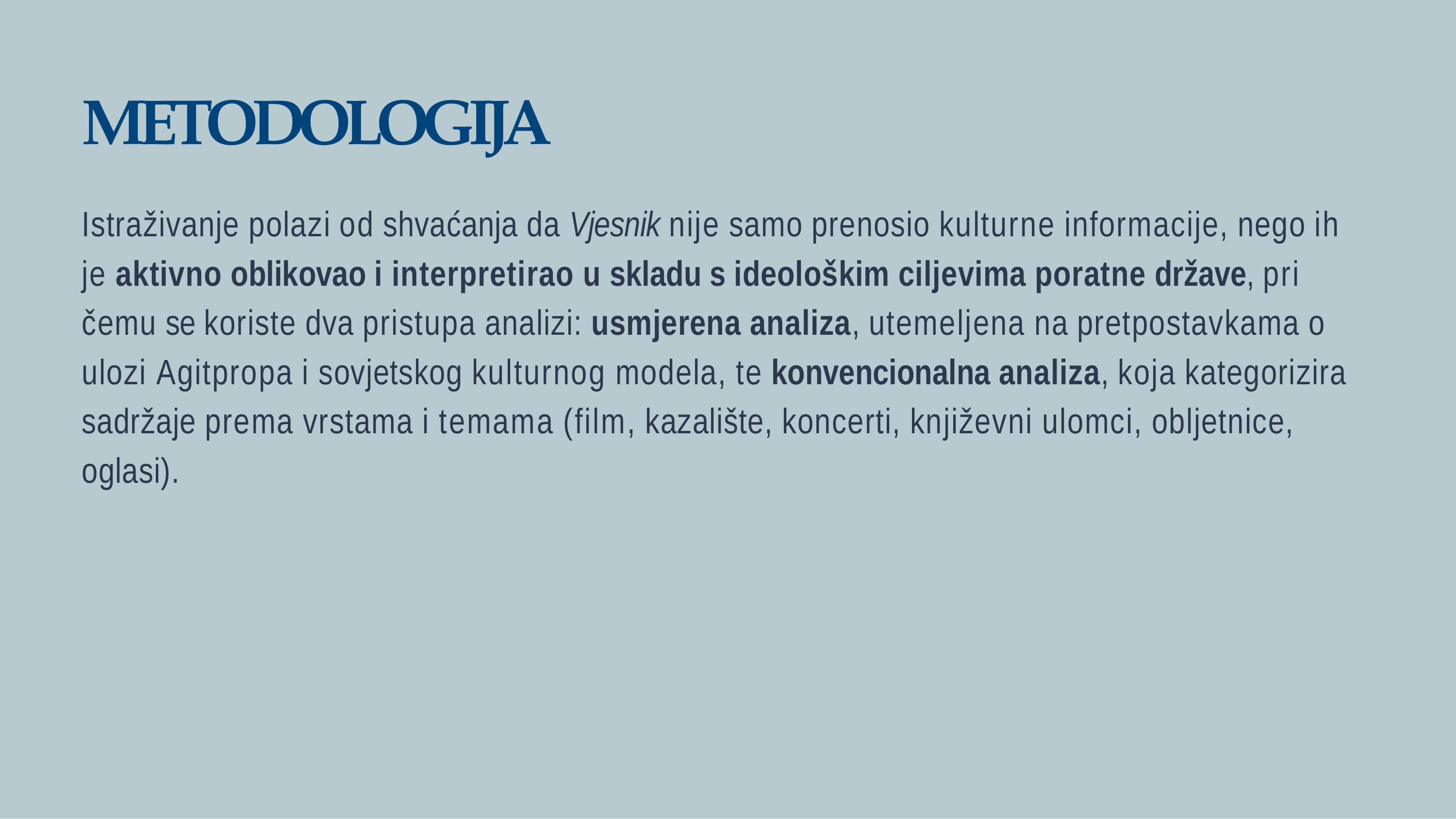

# METODOLOGIJA
Istraživanje polazi od shvaćanja da Vjesnik nije samo prenosio kulturne informacije, nego ih je aktivno oblikovao i interpretirao u skladu s ideološkim ciljevima poratne države, pri čemu se koriste dva pristupa analizi: usmjerena analiza, utemeljena na pretpostavkama o ulozi Agitpropa i sovjetskog kulturnog modela, te konvencionalna analiza, koja kategorizira sadržaje prema vrstama i temama (film, kazalište, koncerti, književni ulomci, obljetnice, oglasi).